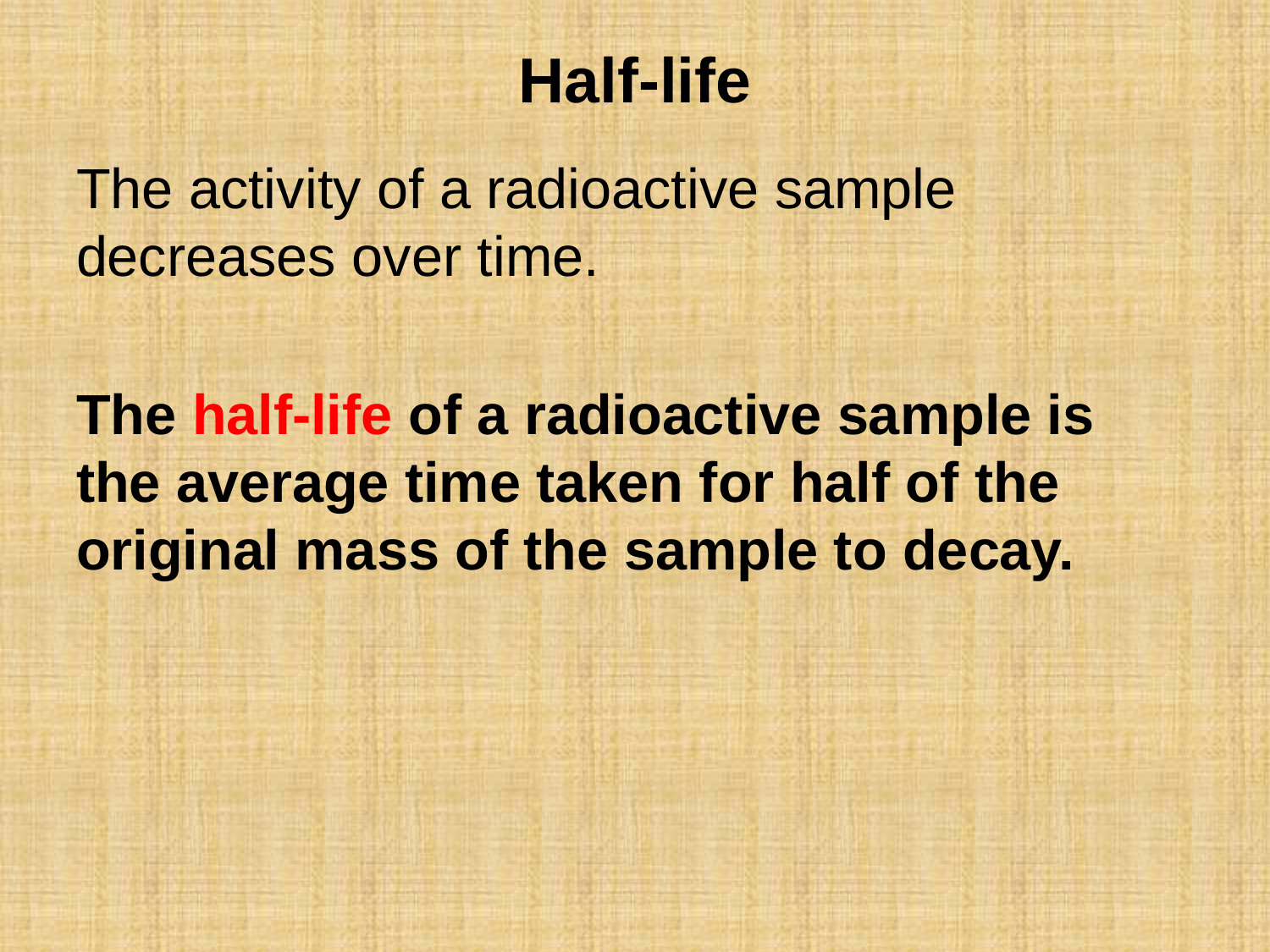

Half-life
The activity of a radioactive sample decreases over time.

The half-life of a radioactive sample is the average time taken for half of the original mass of the sample to decay.